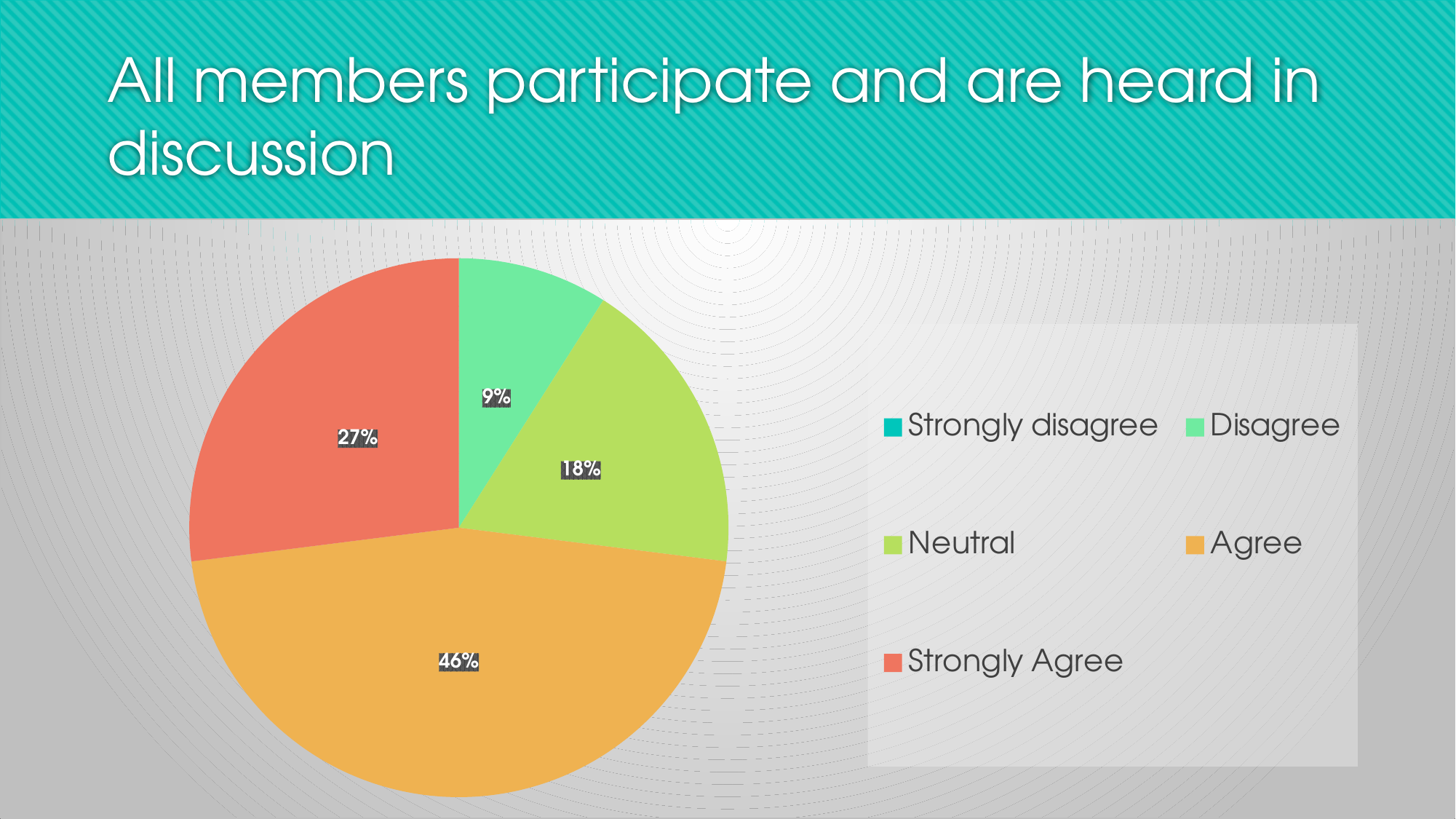

# All members participate and are heard in discussion

### Chart

| Category | Sales |
|---|---|
| Strongly disagree | None |
| Disagree | 0.09 |
| Neutral | 0.18 |
| Agree  | 0.46 |
| Strongly Agree  | 0.27 |